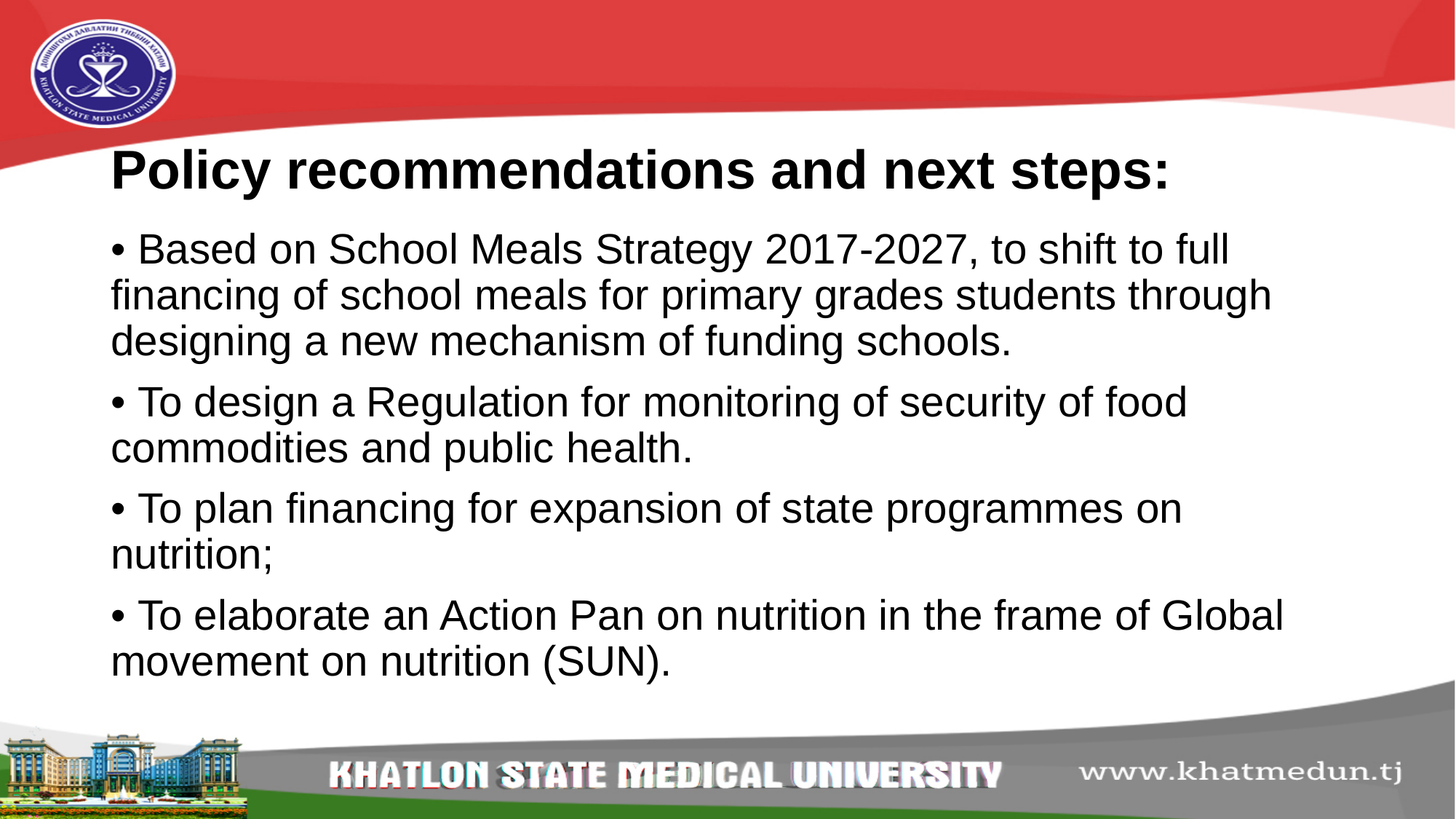

# Policy recommendations and next steps:
• Based on School Meals Strategy 2017-2027, to shift to full financing of school meals for primary grades students through designing a new mechanism of funding schools.
• To design a Regulation for monitoring of security of food commodities and public health.
• To plan financing for expansion of state programmes on nutrition;
• To elaborate an Action Pan on nutrition in the frame of Global movement on nutrition (SUN).